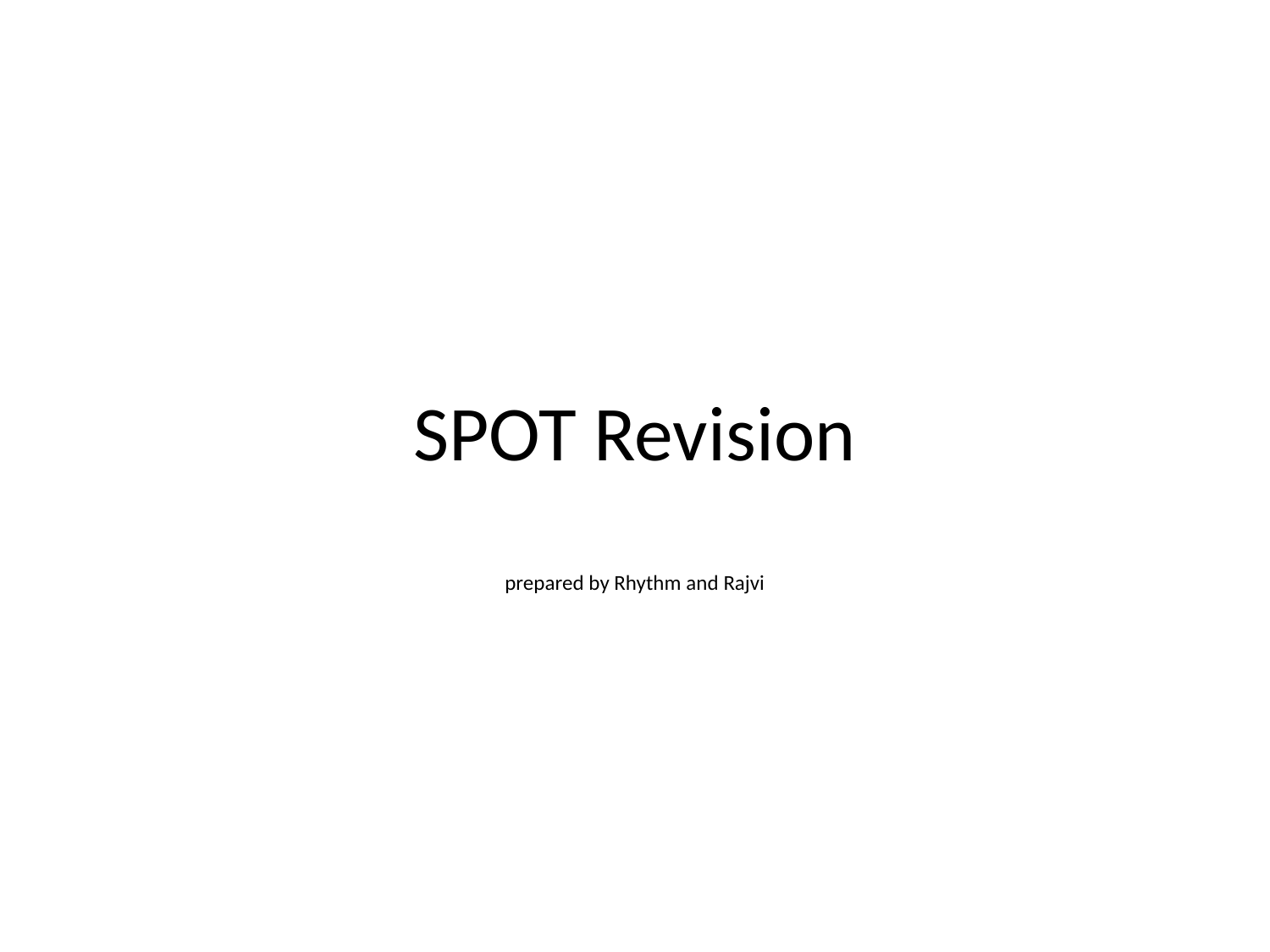

# SPOT Revision prepared by Rhythm and Rajvi